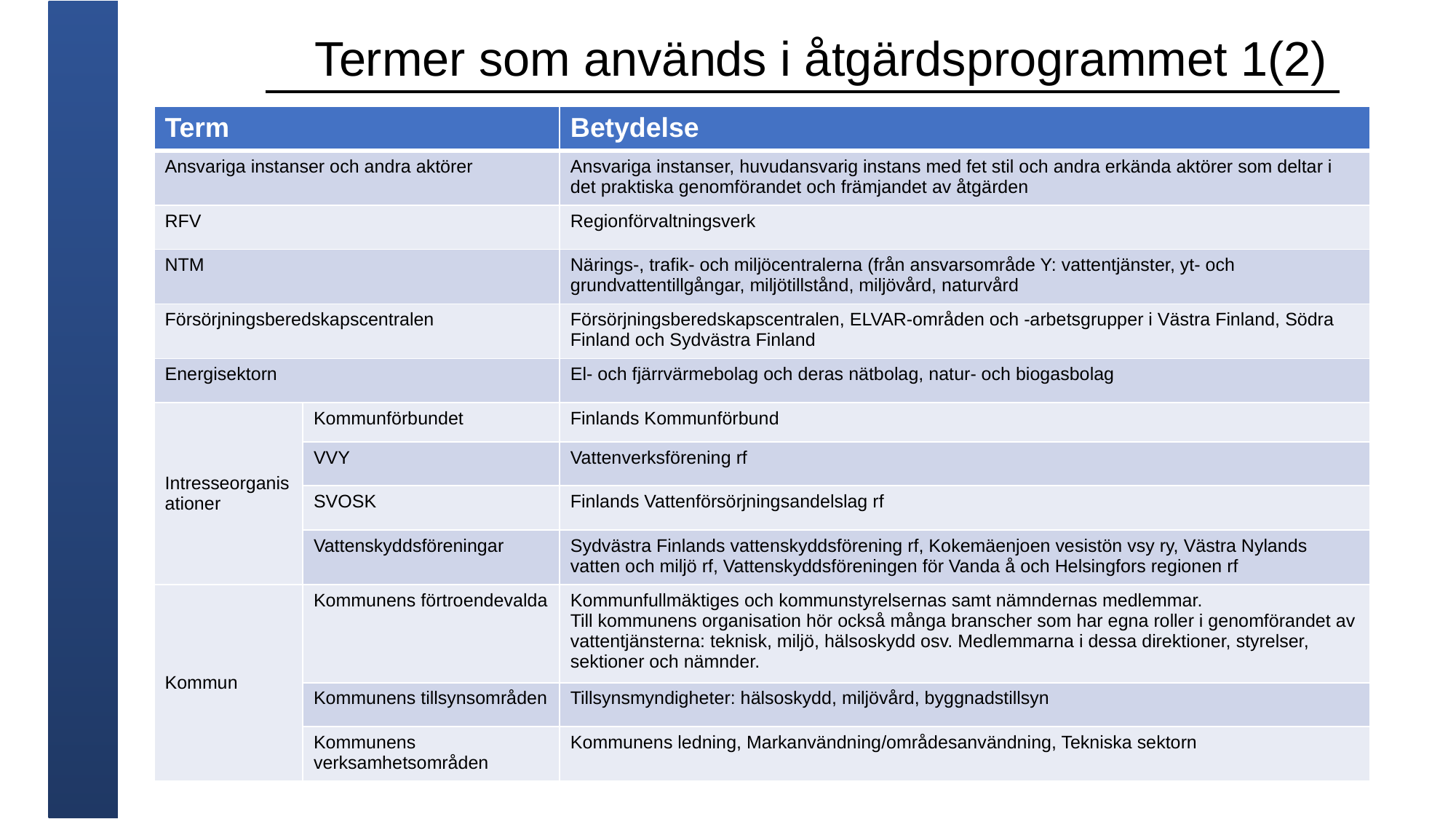

Termer som används i åtgärdsprogrammet 1(2)
| Term |  | Betydelse |
| --- | --- | --- |
| Ansvariga instanser och andra aktörer |  | Ansvariga instanser, huvudansvarig instans med fet stil och andra erkända aktörer som deltar i det praktiska genomförandet och främjandet av åtgärden |
| RFV |  | Regionförvaltningsverk |
| NTM |  | Närings-, trafik- och miljöcentralerna (från ansvarsområde Y: vattentjänster, yt- och grundvattentillgångar, miljötillstånd, miljövård, naturvård |
| Försörjningsberedskapscentralen |  | Försörjningsberedskapscentralen, ELVAR-områden och -arbetsgrupper i Västra Finland, Södra Finland och Sydvästra Finland |
| Energisektorn |  | El- och fjärrvärmebolag och deras nätbolag, natur- och biogasbolag |
| Intresseorganisationer | Kommunförbundet | Finlands Kommunförbund |
|  | VVY | Vattenverksförening rf |
|  | SVOSK | Finlands Vattenförsörjningsandelslag rf |
|  | Vattenskyddsföreningar | Sydvästra Finlands vattenskyddsförening rf, Kokemäenjoen vesistön vsy ry, Västra Nylands vatten och miljö rf, Vattenskyddsföreningen för Vanda å och Helsingfors regionen rf |
| Kommun | Kommunens förtroendevalda | Kommunfullmäktiges och kommunstyrelsernas samt nämndernas medlemmar. Till kommunens organisation hör också många branscher som har egna roller i genomförandet av vattentjänsterna: teknisk, miljö, hälsoskydd osv. Medlemmarna i dessa direktioner, styrelser, sektioner och nämnder. |
|  | Kommunens tillsynsområden | Tillsynsmyndigheter: hälsoskydd, miljövård, byggnadstillsyn |
|  | Kommunens verksamhetsområden | Kommunens ledning, Markanvändning/områdesanvändning, Tekniska sektorn |